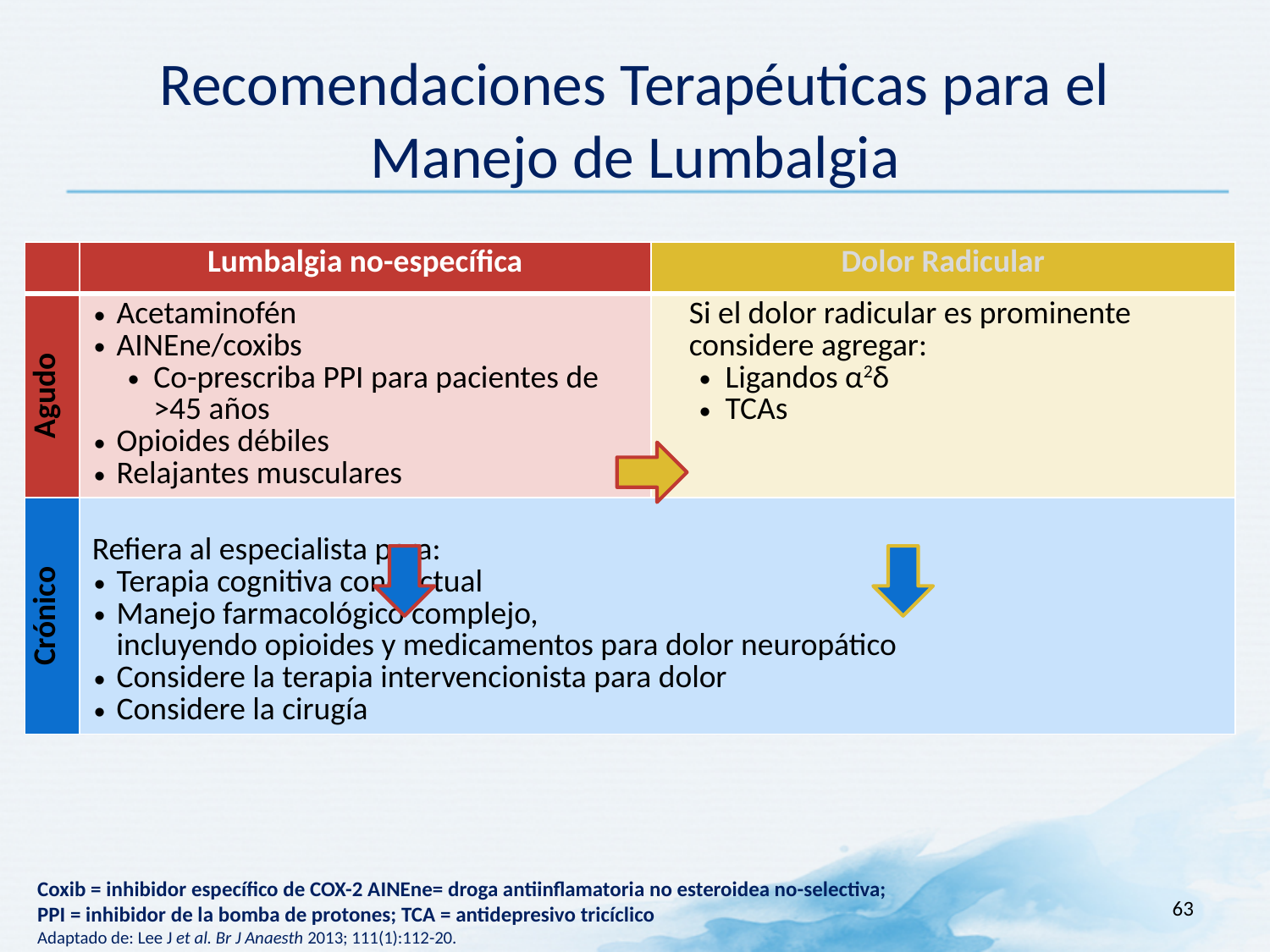

# Recomendaciones Terapéuticas para el Manejo de Lumbalgia
|  | Lumbalgia no-específica | Dolor Radicular |
| --- | --- | --- |
| Agudo | Acetaminofén AINEne/coxibs Co-prescriba PPI para pacientes de >45 años Opioides débiles Relajantes musculares | Si el dolor radicular es prominente considere agregar: Ligandos α2δ TCAs |
| Crónico | Refiera al especialista para: Terapia cognitiva conductual Manejo farmacológico complejo, incluyendo opioides y medicamentos para dolor neuropático Considere la terapia intervencionista para dolor Considere la cirugía |  |

Coxib = inhibidor específico de COX-2 AINEne= droga antiinflamatoria no esteroidea no-selectiva;
PPI = inhibidor de la bomba de protones; TCA = antidepresivo tricíclico
Adaptado de: Lee J et al. Br J Anaesth 2013; 111(1):112-20.
63